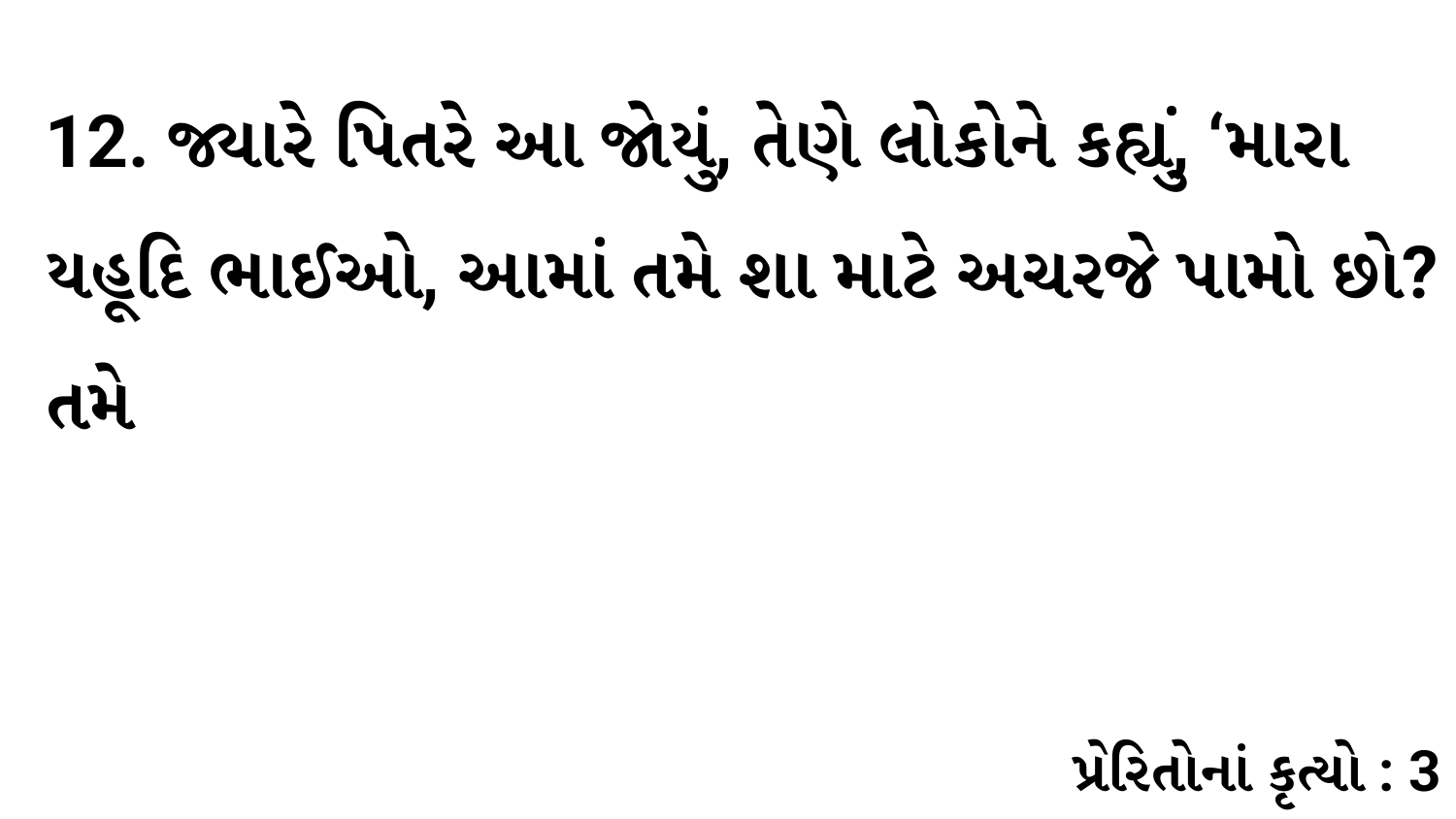

12. જ્યારે પિતરે આ જોયું, તેણે લોકોને કહ્યું, ‘મારા યહૂદિ ભાઈઓ, આમાં તમે શા માટે અચરજે પામો છો? તમે
પ્રેરિતોનાં કૃત્યો : 3